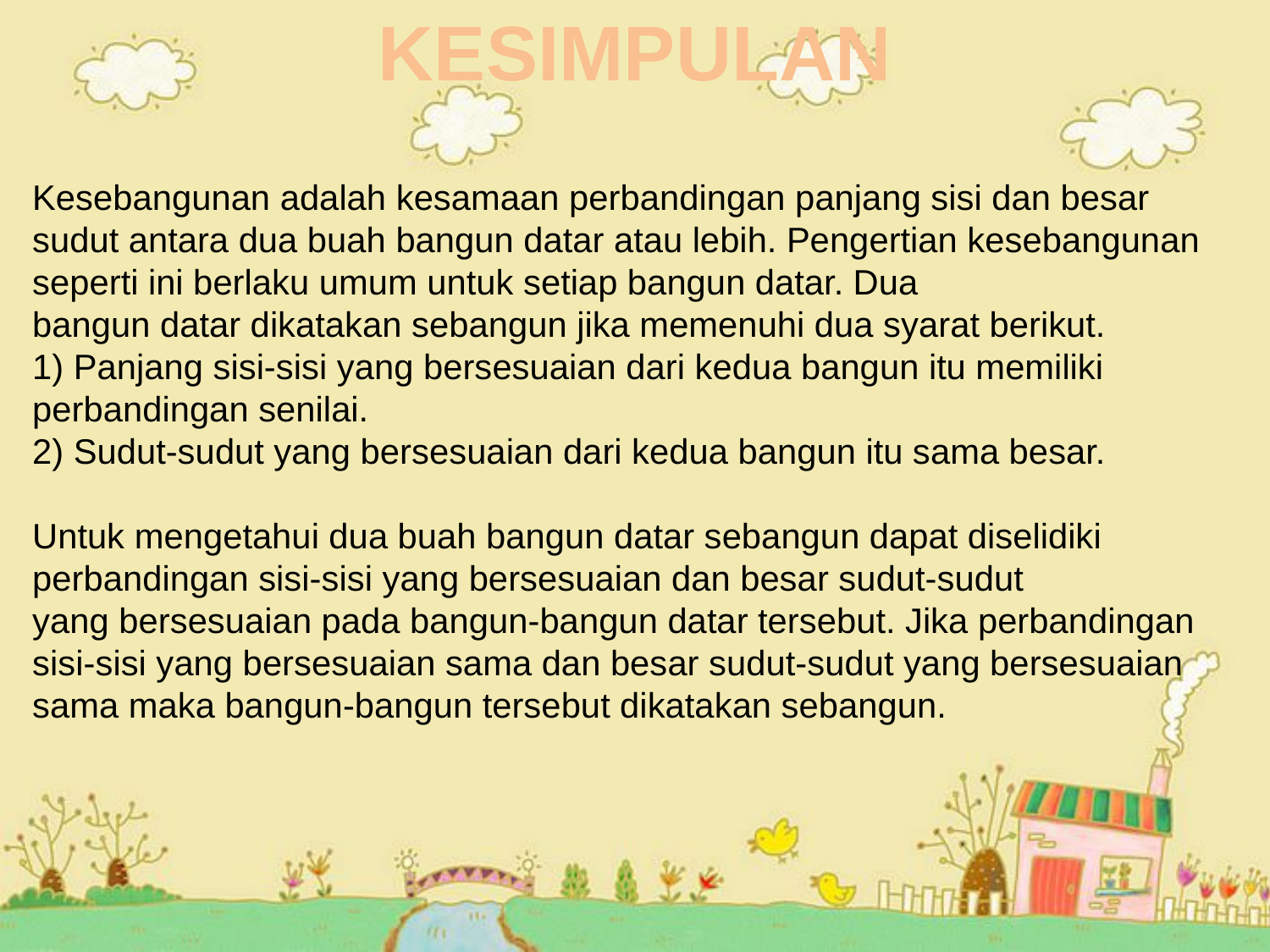

# KESIMPULAN
Kesebangunan adalah kesamaan perbandingan panjang sisi dan besar sudut antara dua buah bangun datar atau lebih. Pengertian kesebangunan seperti ini berlaku umum untuk setiap bangun datar. Dua bangun datar dikatakan sebangun jika memenuhi dua syarat berikut.
1) Panjang sisi-sisi yang bersesuaian dari kedua bangun itu memiliki perbandingan senilai.
2) Sudut-sudut yang bersesuaian dari kedua bangun itu sama besar.

Untuk mengetahui dua buah bangun datar sebangun dapat diselidiki perbandingan sisi-sisi yang bersesuaian dan besar sudut-sudut yang bersesuaian pada bangun-bangun datar tersebut. Jika perbandingan sisi-sisi yang bersesuaian sama dan besar sudut-sudut yang bersesuaian sama maka bangun-bangun tersebut dikatakan sebangun.